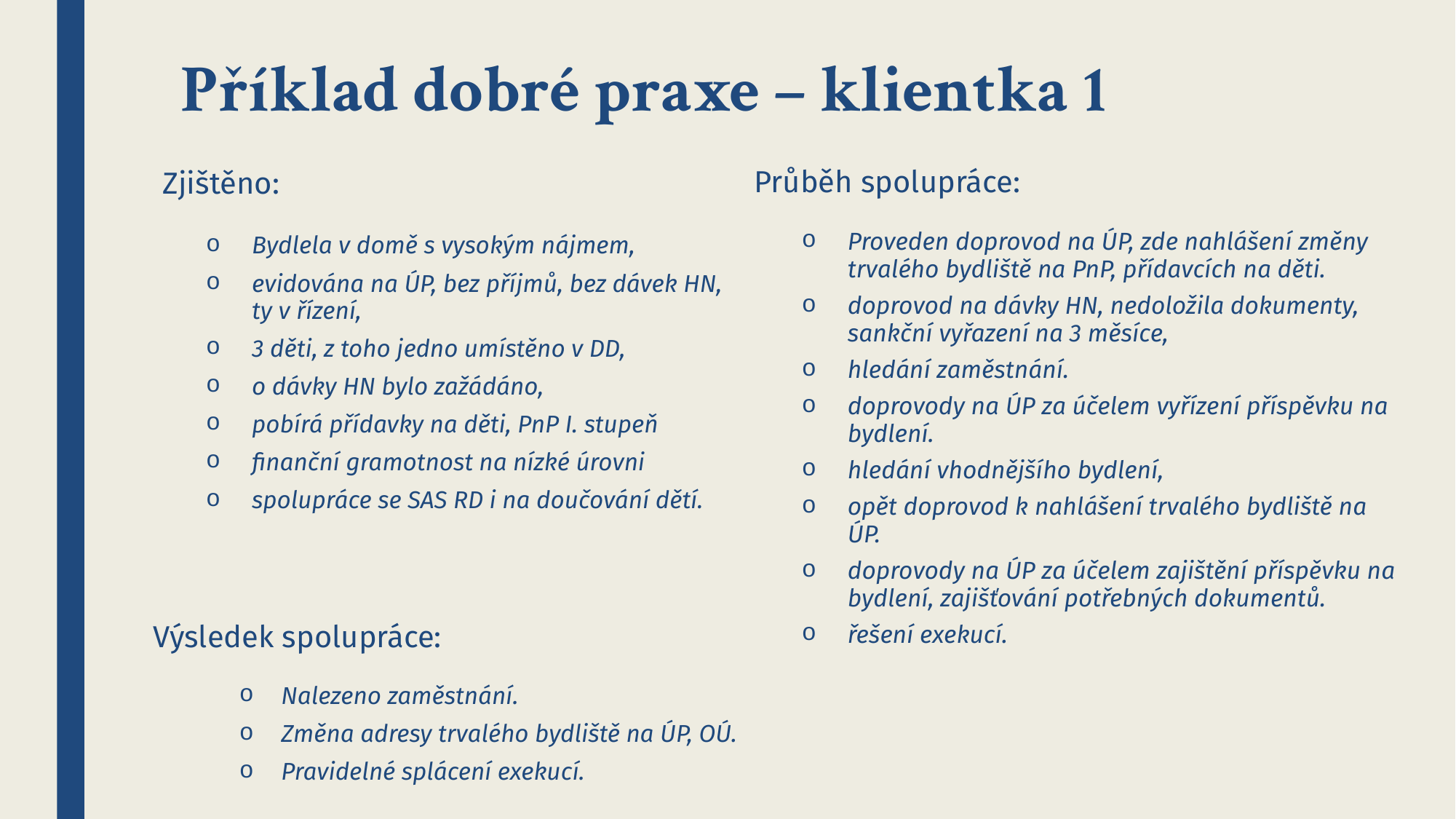

# Příklad dobré praxe – klientka 1
Zjištěno:
Průběh spolupráce:
Proveden doprovod na ÚP, zde nahlášení změny trvalého bydliště na PnP, přídavcích na děti.
doprovod na dávky HN, nedoložila dokumenty, sankční vyřazení na 3 měsíce,
hledání zaměstnání.
doprovody na ÚP za účelem vyřízení příspěvku na bydlení.
hledání vhodnějšího bydlení,
opět doprovod k nahlášení trvalého bydliště na ÚP.
doprovody na ÚP za účelem zajištění příspěvku na bydlení, zajišťování potřebných dokumentů.
řešení exekucí.

Bydlela v domě s vysokým nájmem,
evidována na ÚP, bez příjmů, bez dávek HN, ty v řízení,
3 děti, z toho jedno umístěno v DD,
o dávky HN bylo zažádáno,
pobírá přídavky na děti, PnP I. stupeň
finanční gramotnost na nízké úrovni
spolupráce se SAS RD i na doučování dětí.

Výsledek spolupráce:

Nalezeno zaměstnání.
Změna adresy trvalého bydliště na ÚP, OÚ.
Pravidelné splácení exekucí.